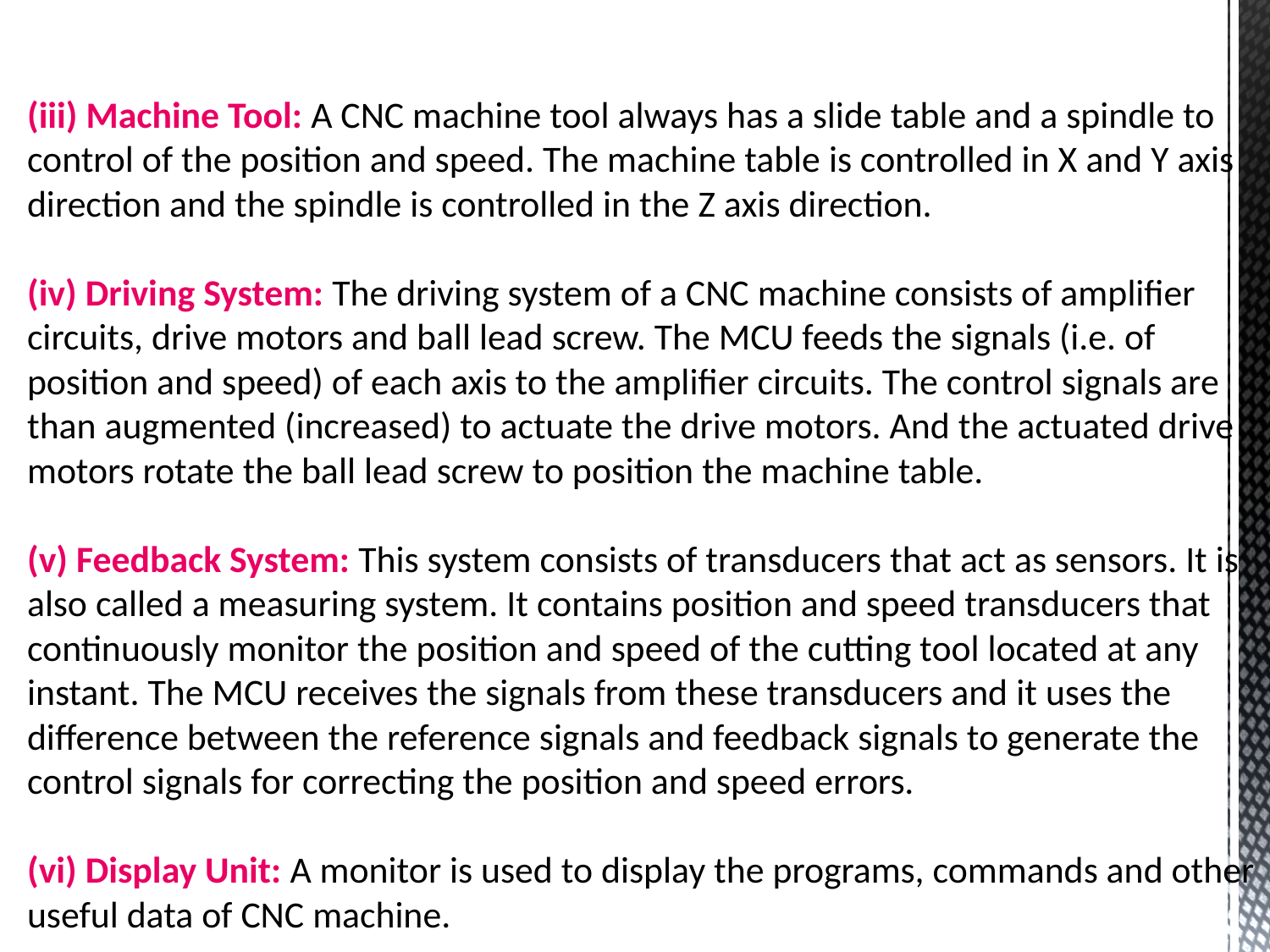

(iii) Machine Tool: A CNC machine tool always has a slide table and a spindle to control of the position and speed. The machine table is controlled in X and Y axis direction and the spindle is controlled in the Z axis direction.

(iv) Driving System: The driving system of a CNC machine consists of amplifier circuits, drive motors and ball lead screw. The MCU feeds the signals (i.e. of position and speed) of each axis to the amplifier circuits. The control signals are than augmented (increased) to actuate the drive motors. And the actuated drive motors rotate the ball lead screw to position the machine table.

(v) Feedback System: This system consists of transducers that act as sensors. It is also called a measuring system. It contains position and speed transducers that continuously monitor the position and speed of the cutting tool located at any instant. The MCU receives the signals from these transducers and it uses the difference between the reference signals and feedback signals to generate the control signals for correcting the position and speed errors.

(vi) Display Unit: A monitor is used to display the programs, commands and other useful data of CNC machine.